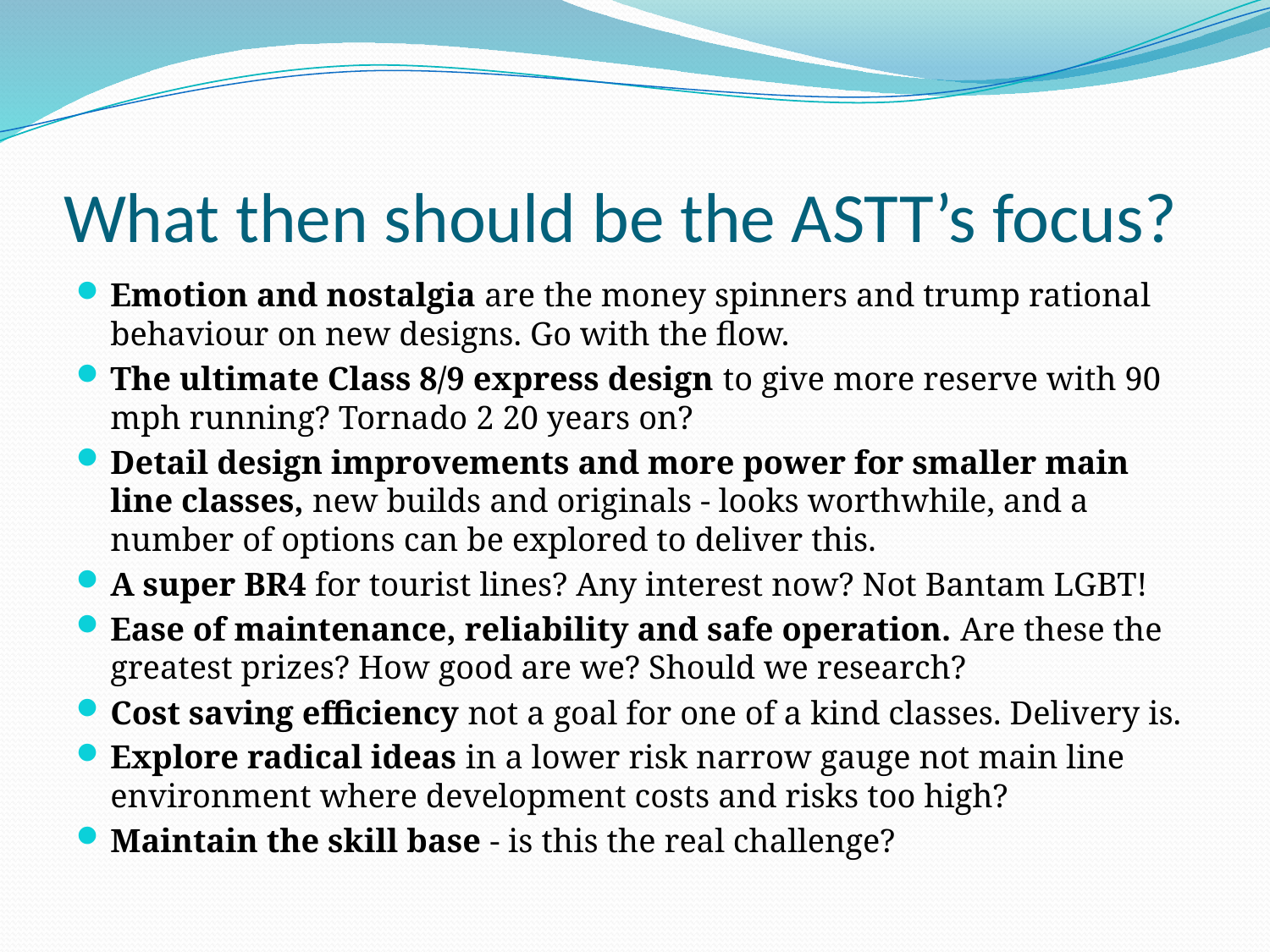

# What then should be the ASTT’s focus?
Emotion and nostalgia are the money spinners and trump rational behaviour on new designs. Go with the flow.
The ultimate Class 8/9 express design to give more reserve with 90 mph running? Tornado 2 20 years on?
Detail design improvements and more power for smaller main line classes, new builds and originals - looks worthwhile, and a number of options can be explored to deliver this.
A super BR4 for tourist lines? Any interest now? Not Bantam LGBT!
Ease of maintenance, reliability and safe operation. Are these the greatest prizes? How good are we? Should we research?
Cost saving efficiency not a goal for one of a kind classes. Delivery is.
Explore radical ideas in a lower risk narrow gauge not main line environment where development costs and risks too high?
Maintain the skill base - is this the real challenge?